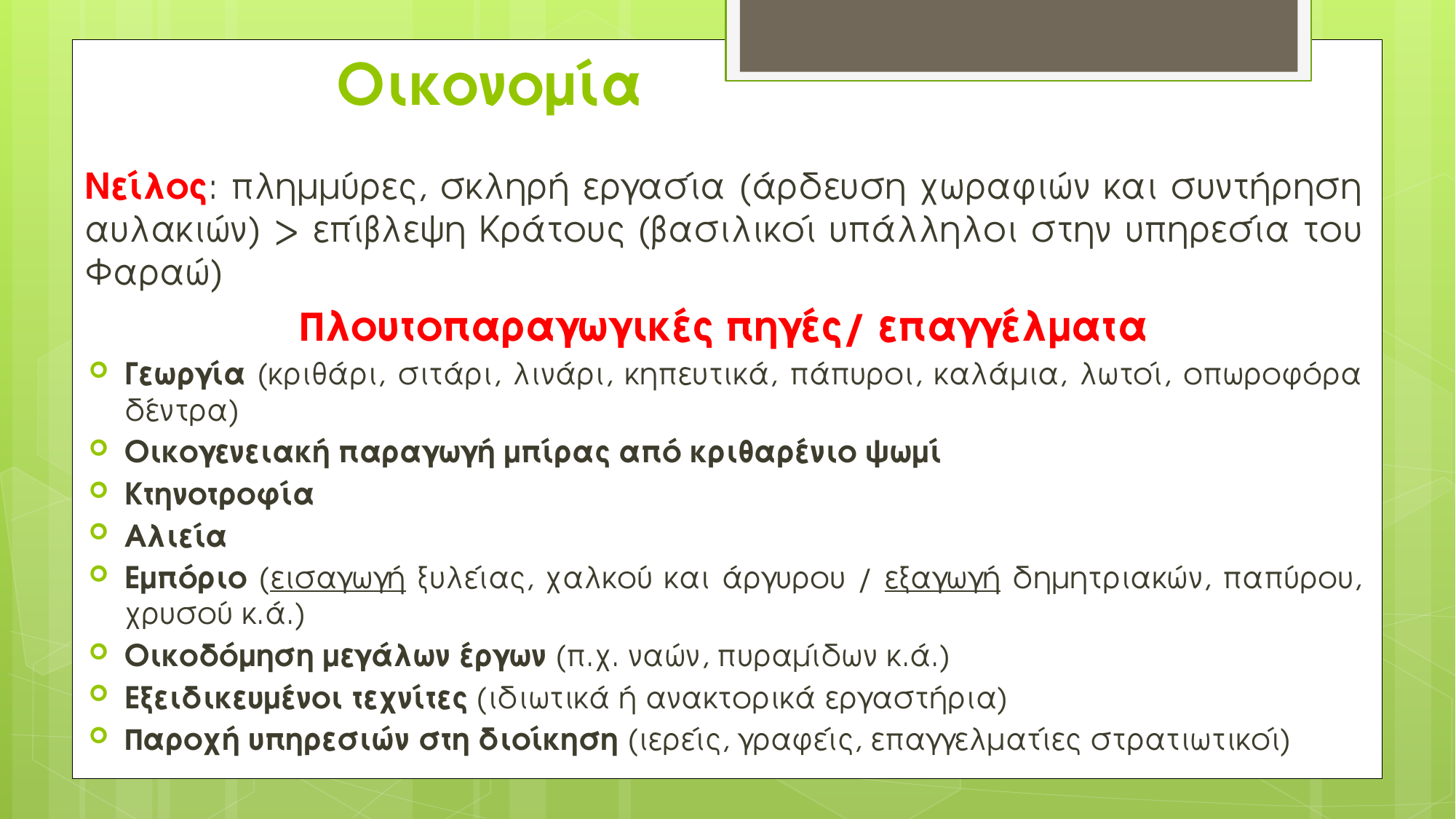

# Οικονομία
Νείλος: πλημμύρες, σκληρή εργασία (άρδευση χωραφιών και συντήρηση αυλακιών) > επίβλεψη Κράτους (βασιλικοί υπάλληλοι στην υπηρεσία του Φαραώ)
Πλουτοπαραγωγικές πηγές/ επαγγέλματα
Γεωργία (κριθάρι, σιτάρι, λινάρι, κηπευτικά, πάπυροι, καλάμια, λωτοί, οπωροφόρα δέντρα)
Οικογενειακή παραγωγή μπίρας από κριθαρένιο ψωμί
Κτηνοτροφία
Αλιεία
Εμπόριο (εισαγωγή ξυλείας, χαλκού και άργυρου / εξαγωγή δημητριακών, παπύρου, χρυσού κ.ά.)
Οικοδόμηση μεγάλων έργων (π.χ. ναών, πυραμίδων κ.ά.)
Εξειδικευμένοι τεχνίτες (ιδιωτικά ή ανακτορικά εργαστήρια)
Παροχή υπηρεσιών στη διοίκηση (ιερείς, γραφείς, επαγγελματίες στρατιωτικοί)